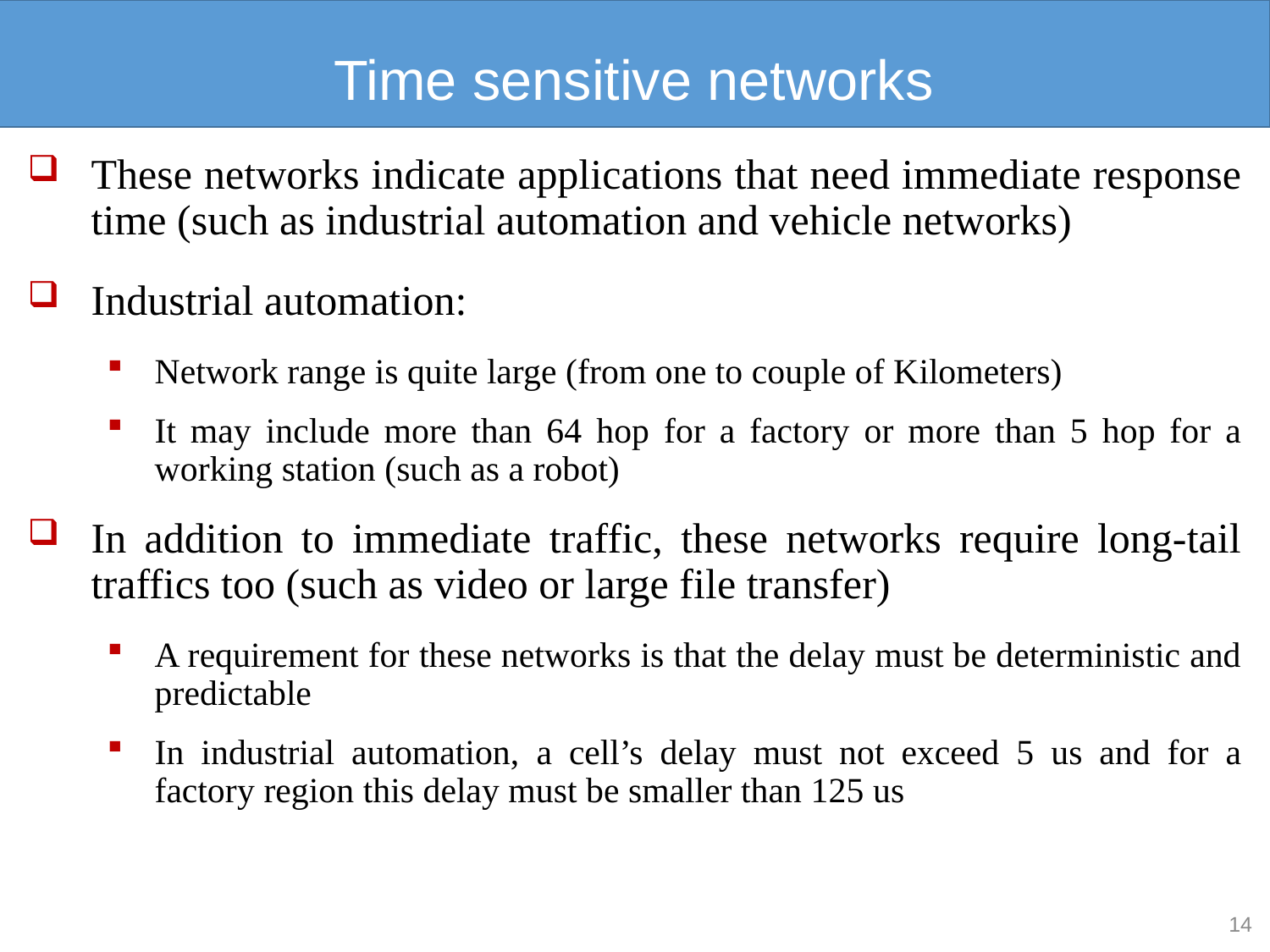

Time sensitive networks
These networks indicate applications that need immediate response time (such as industrial automation and vehicle networks)
Industrial automation:
Network range is quite large (from one to couple of Kilometers)
It may include more than 64 hop for a factory or more than 5 hop for a working station (such as a robot)
In addition to immediate traffic, these networks require long-tail traffics too (such as video or large file transfer)
A requirement for these networks is that the delay must be deterministic and predictable
In industrial automation, a cell’s delay must not exceed 5 us and for a factory region this delay must be smaller than 125 us
14